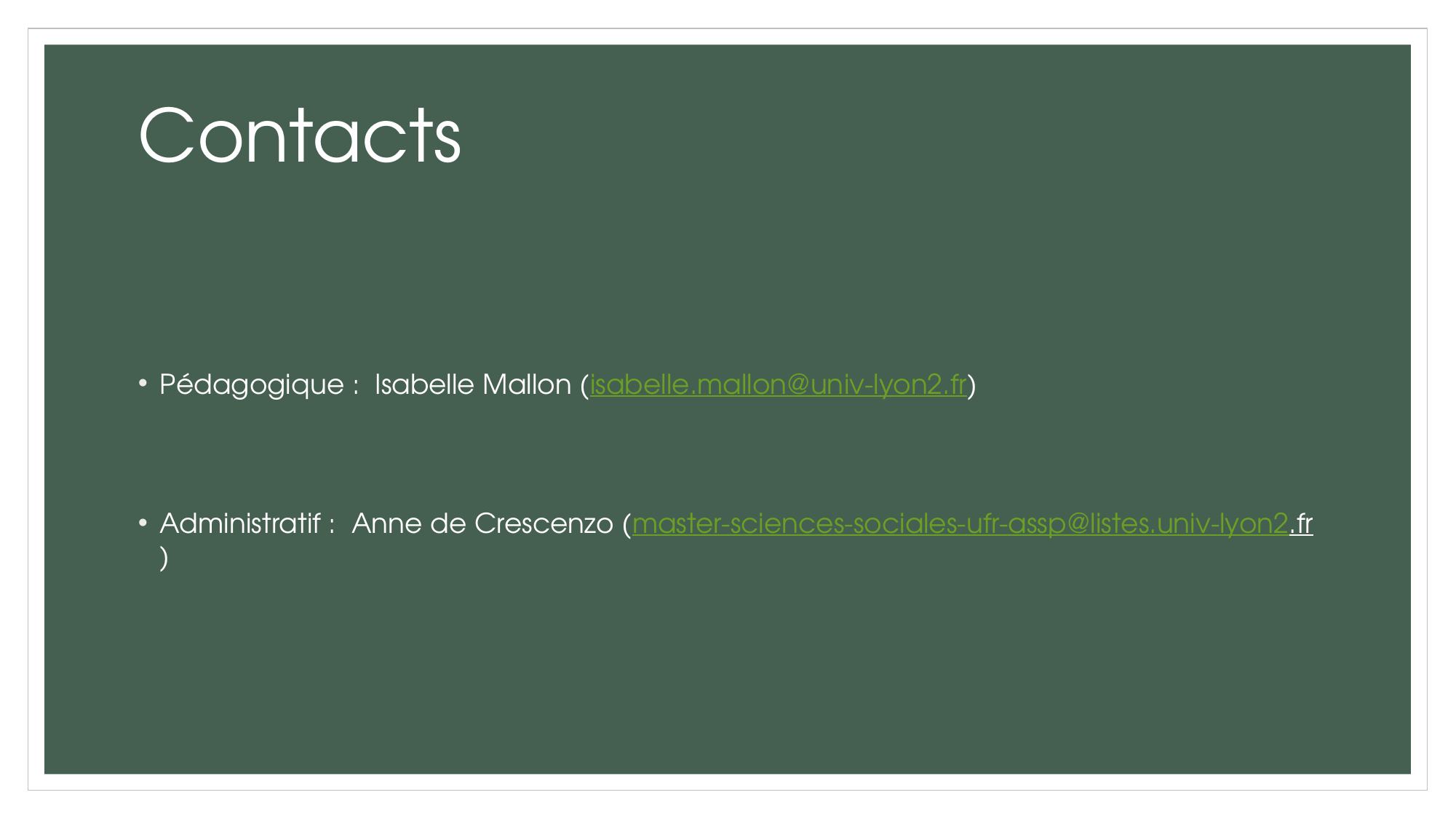

# Contacts
Pédagogique :  Isabelle Mallon (isabelle.mallon@univ-lyon2.fr)

Administratif :  Anne de Crescenzo (master-sciences-sociales-ufr-assp@listes.univ-lyon2.fr)